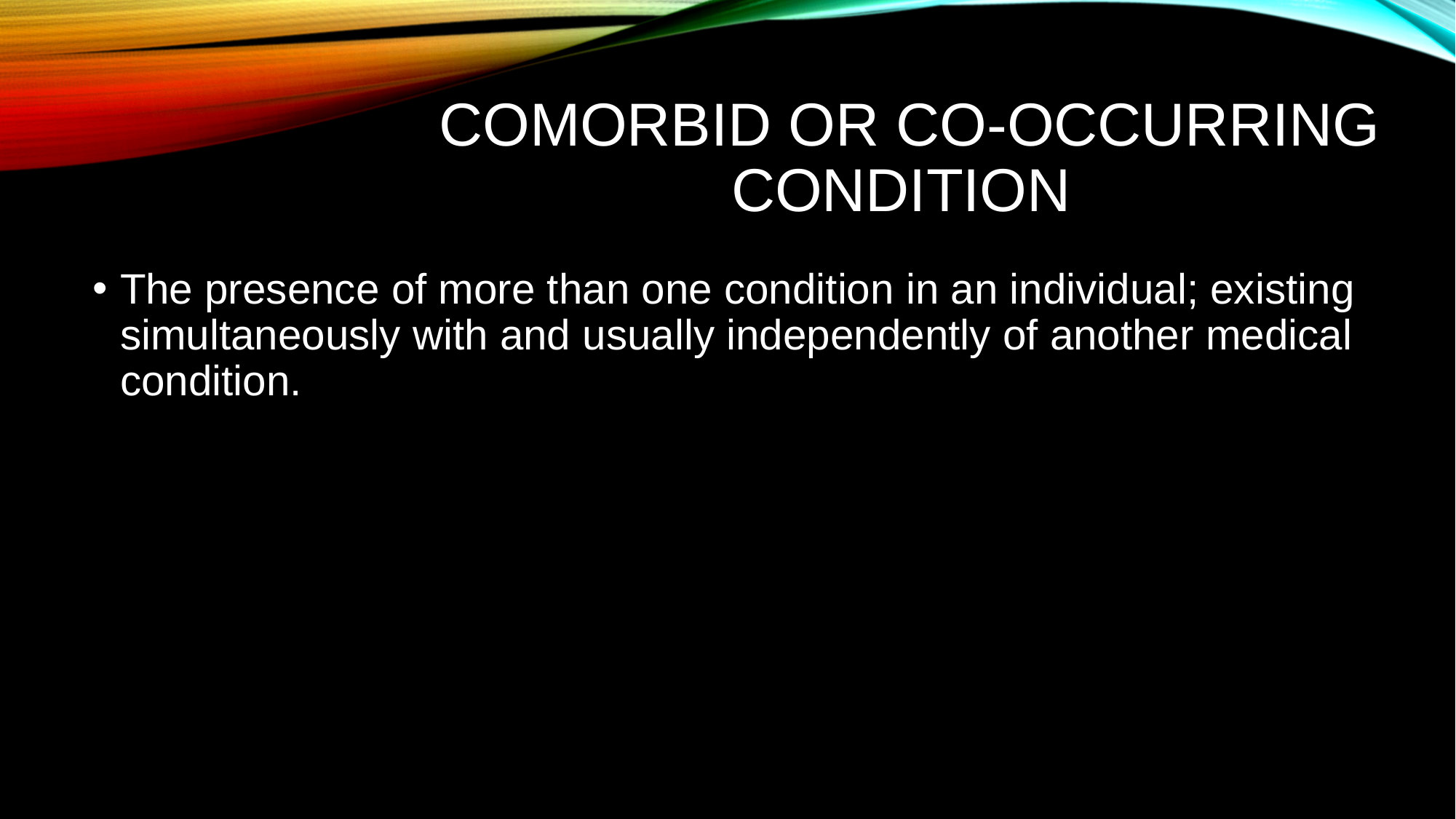

# Comorbid or Co-occurring Condition
The presence of more than one condition in an individual; existing simultaneously with and usually independently of another medical condition.